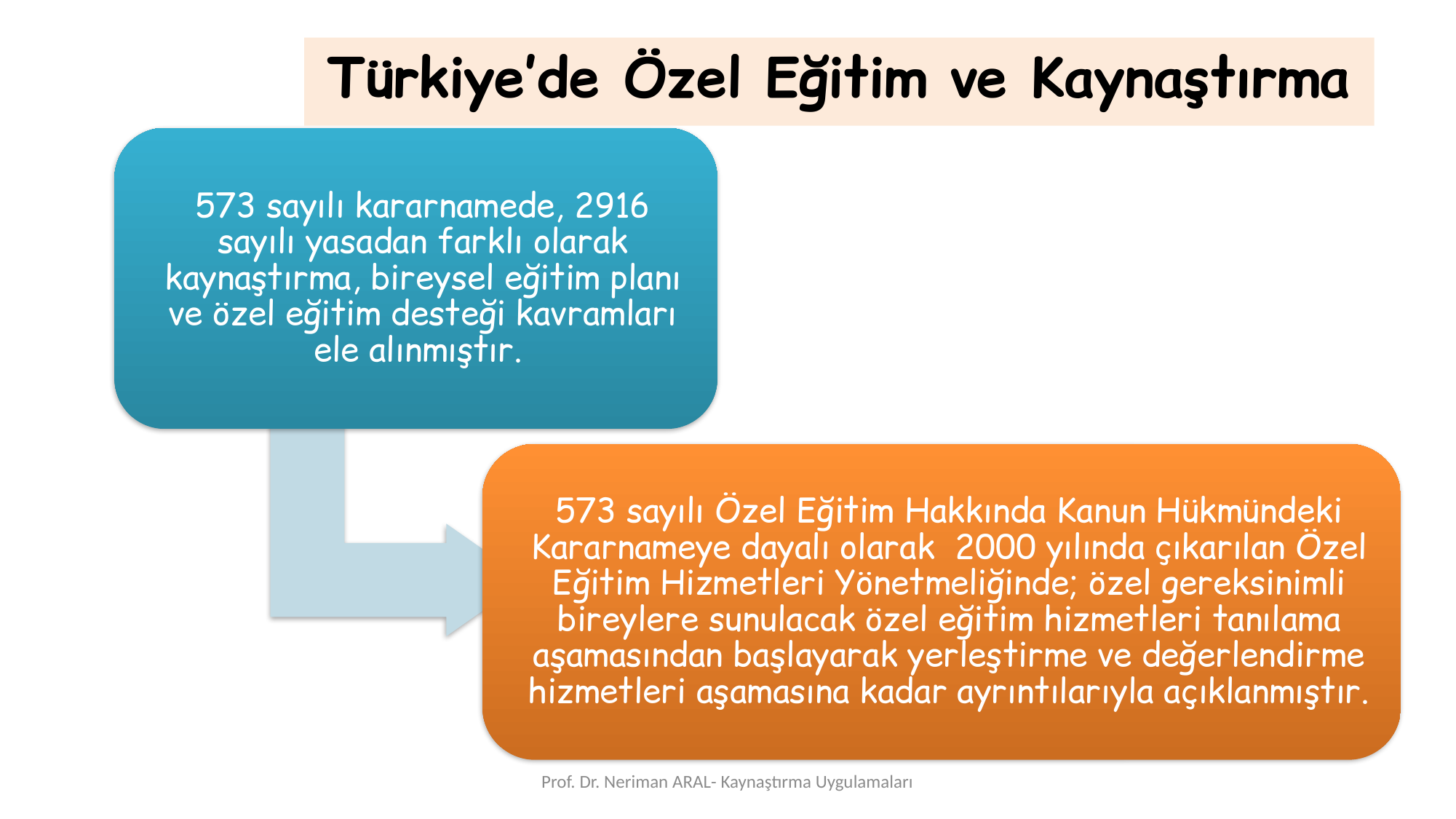

Türkiye’de Özel Eğitim ve Kaynaştırma
573 sayılı kararnamede, 2916 sayılı yasadan farklı olarak kaynaştırma, bireysel eğitim planı ve özel eğitim desteği kavramları ele alınmıştır.
573 sayılı Özel Eğitim Hakkında Kanun Hükmündeki Kararnameye dayalı olarak  2000 yılında çıkarılan Özel Eğitim Hizmetleri Yönetmeliğinde; özel gereksinimli bireylere sunulacak özel eğitim hizmetleri tanılama aşamasından başlayarak yerleştirme ve değerlendirme hizmetleri aşamasına kadar ayrıntılarıyla açıklanmıştır.
Prof. Dr. Neriman ARAL- Kaynaştırma Uygulamaları